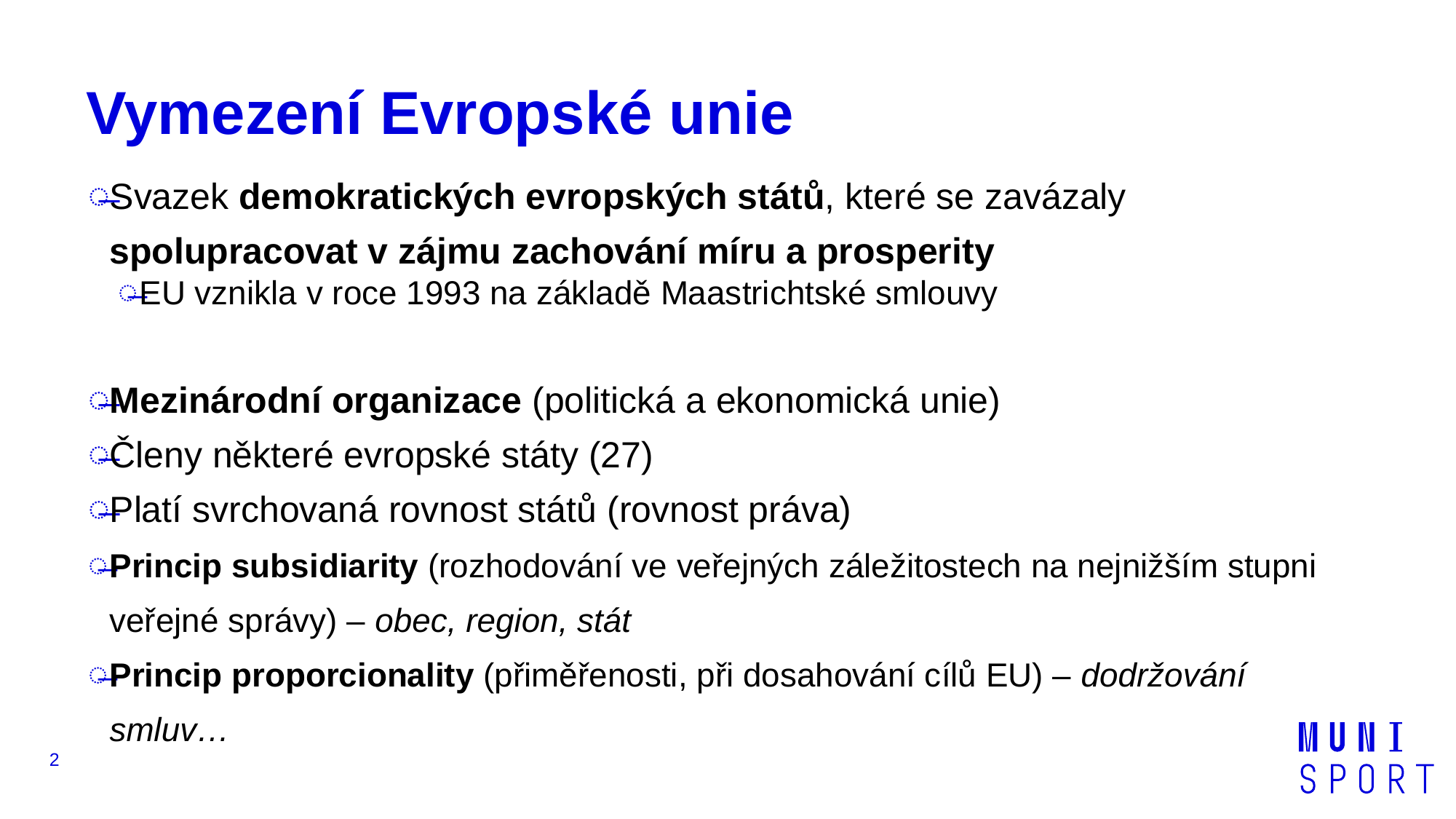

# Vymezení Evropské unie
Svazek demokratických evropských států, které se zavázaly spolupracovat v zájmu zachování míru a prosperity
EU vznikla v roce 1993 na základě Maastrichtské smlouvy

Mezinárodní organizace (politická a ekonomická unie)
Členy některé evropské státy (27)
Platí svrchovaná rovnost států (rovnost práva)
Princip subsidiarity (rozhodování ve veřejných záležitostech na nejnižším stupni veřejné správy) – obec, region, stát
Princip proporcionality (přiměřenosti, při dosahování cílů EU) – dodržování smluv…
2